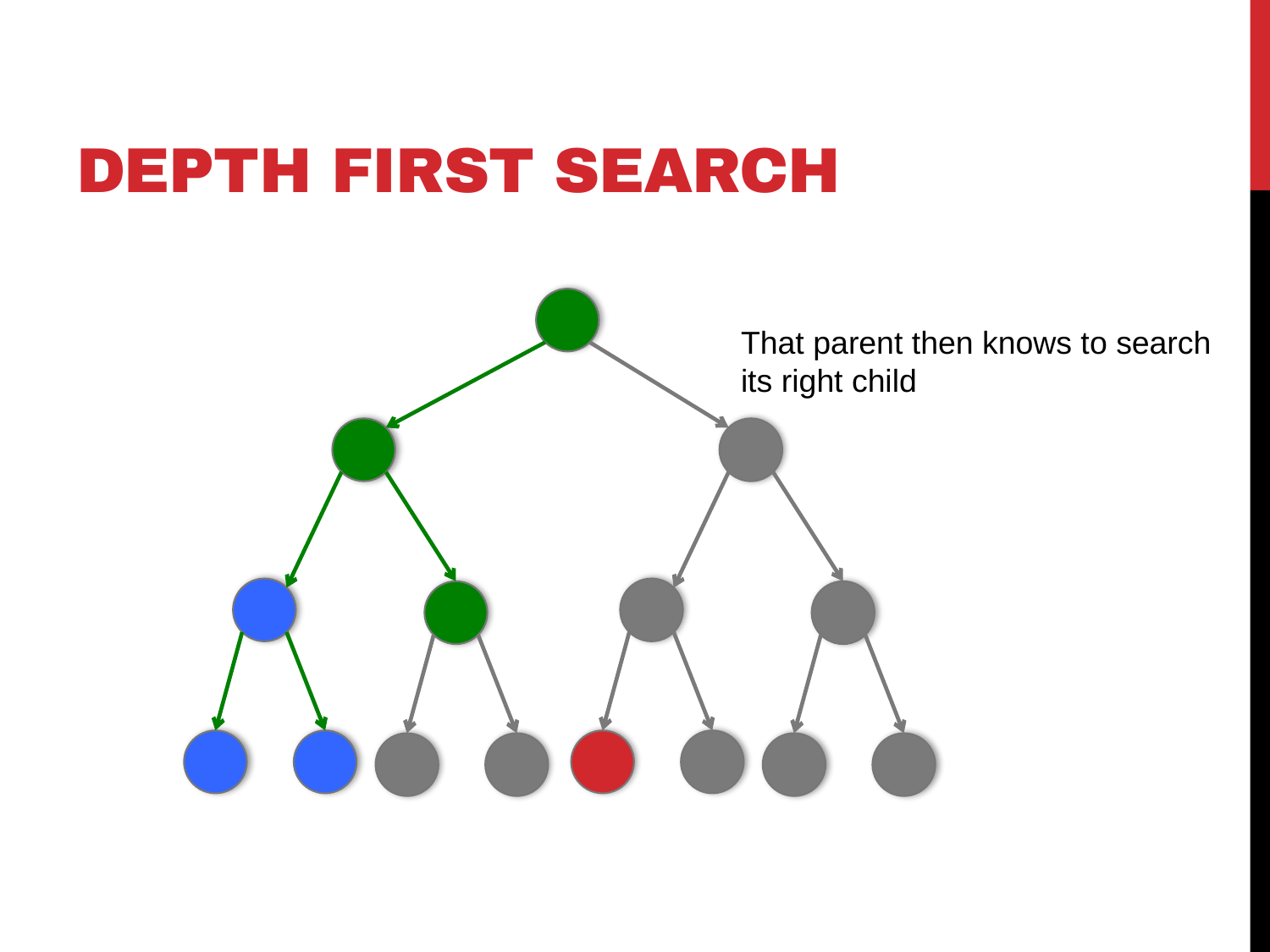

# Depth first search

That parent then knows to search its right child